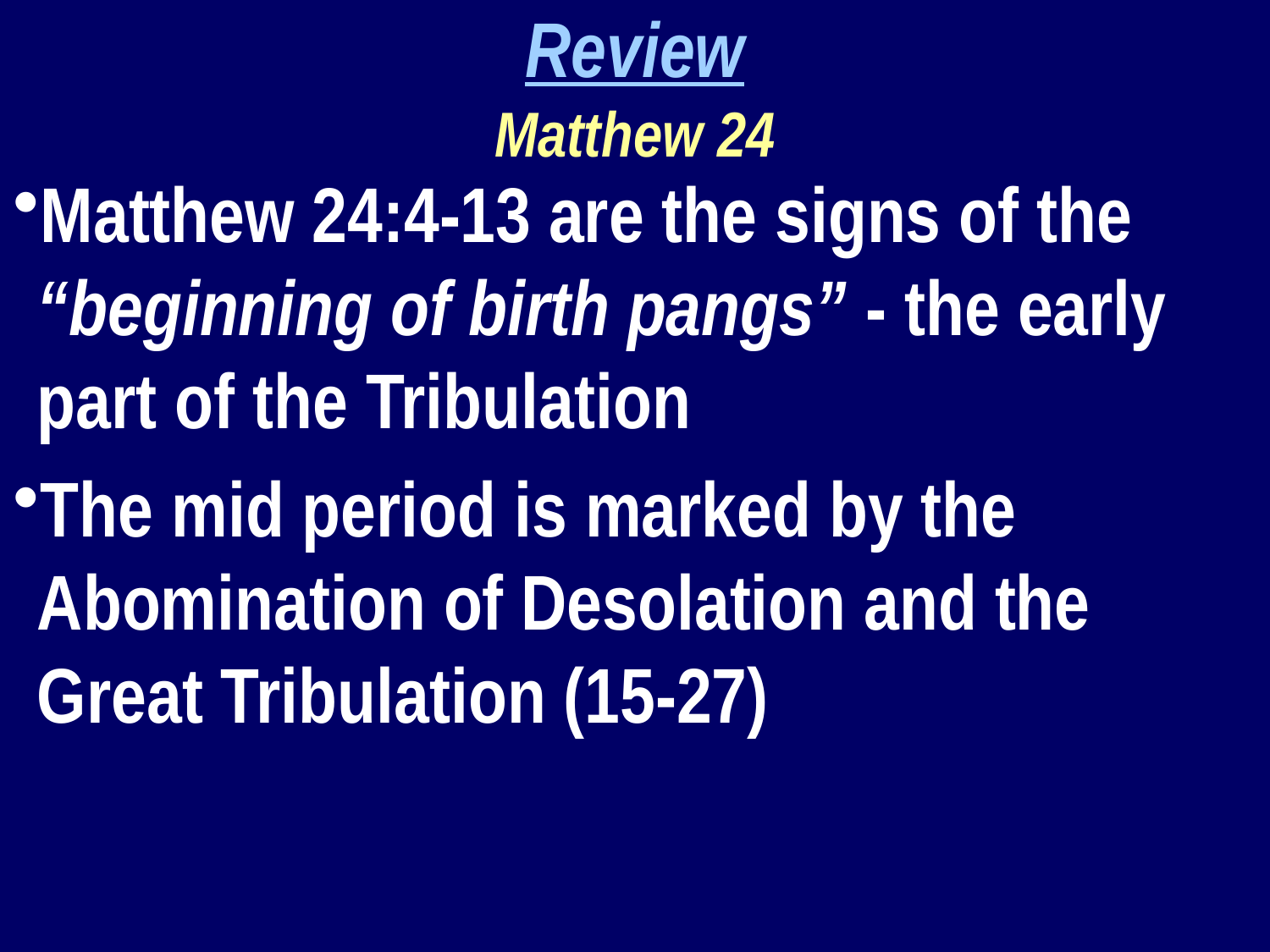

Review
Matthew 24
Matthew 24:4-13 are the signs of the “beginning of birth pangs” - the early part of the Tribulation
The mid period is marked by the Abomination of Desolation and the Great Tribulation (15-27)